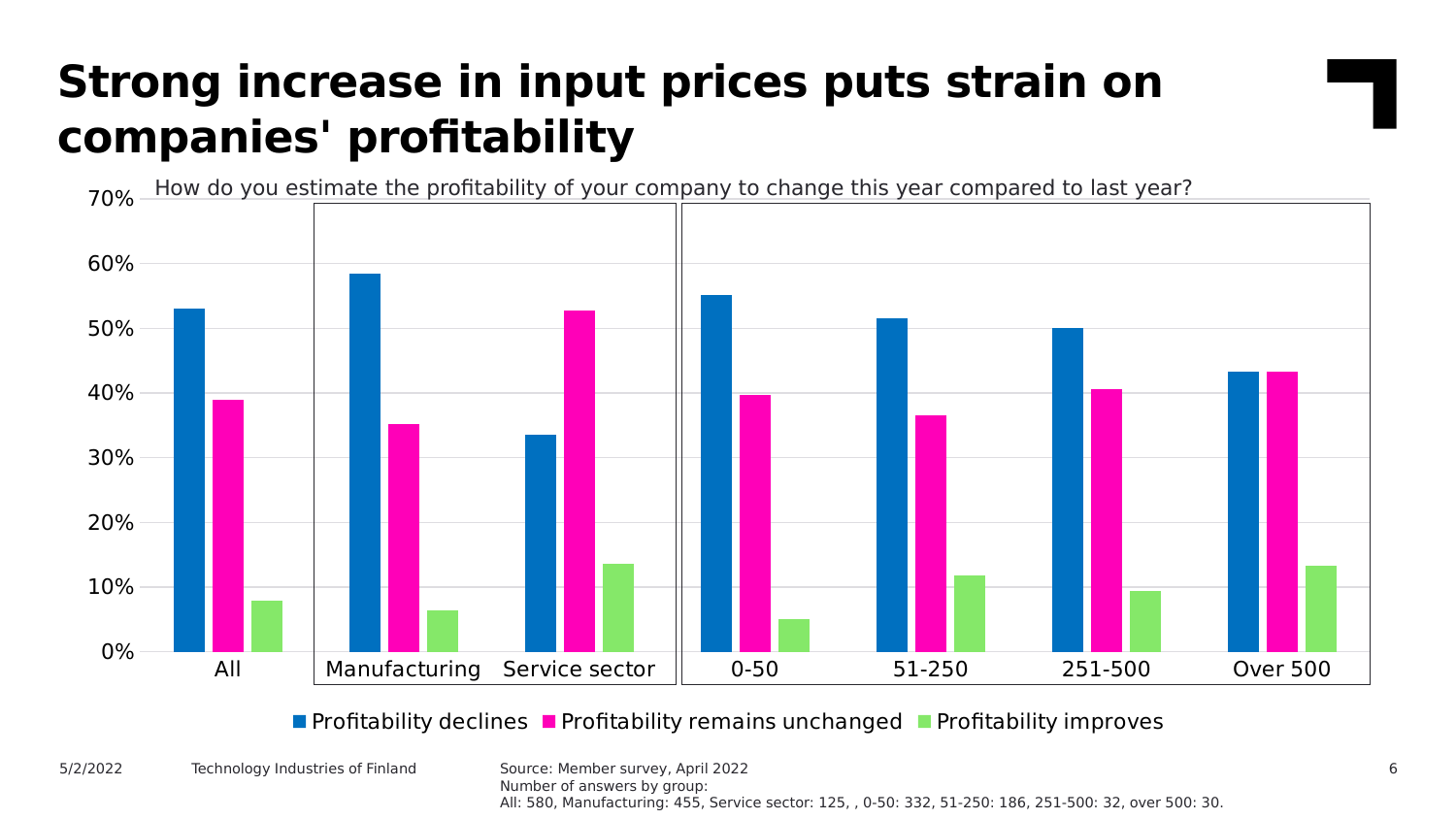

Strong increase in input prices puts strain on companies' profitability
How do you estimate the profitability of your company to change this year compared to last year?

### Chart

| Category | Profitability declines | Profitability remains unchanged | Profitability improves |
|---|---|---|---|
| All | 0.5310344827586206 | 0.3896551724137931 | 0.07931034482758621 |
| Manufacturing | 0.5846153846153846 | 0.3516483516483517 | 0.06373626373626373 |
| Service sector | 0.336 | 0.528 | 0.136 |
| 0-50 | 0.5512048192771084 | 0.39759036144578314 | 0.05120481927710843 |
| 51-250 | 0.5161290322580645 | 0.3655913978494624 | 0.11827956989247312 |
| 251-500 | 0.5 | 0.40625 | 0.09375 |
| Over 500 | 0.43333333333333335 | 0.43333333333333335 | 0.13333333333333333 |

Source: Member survey, April 2022
Number of answers by group:
All: 580, Manufacturing: 455, Service sector: 125, , 0-50: 332, 51-250: 186, 251-500: 32, over 500: 30.

5/2/2022
Technology Industries of Finland
6